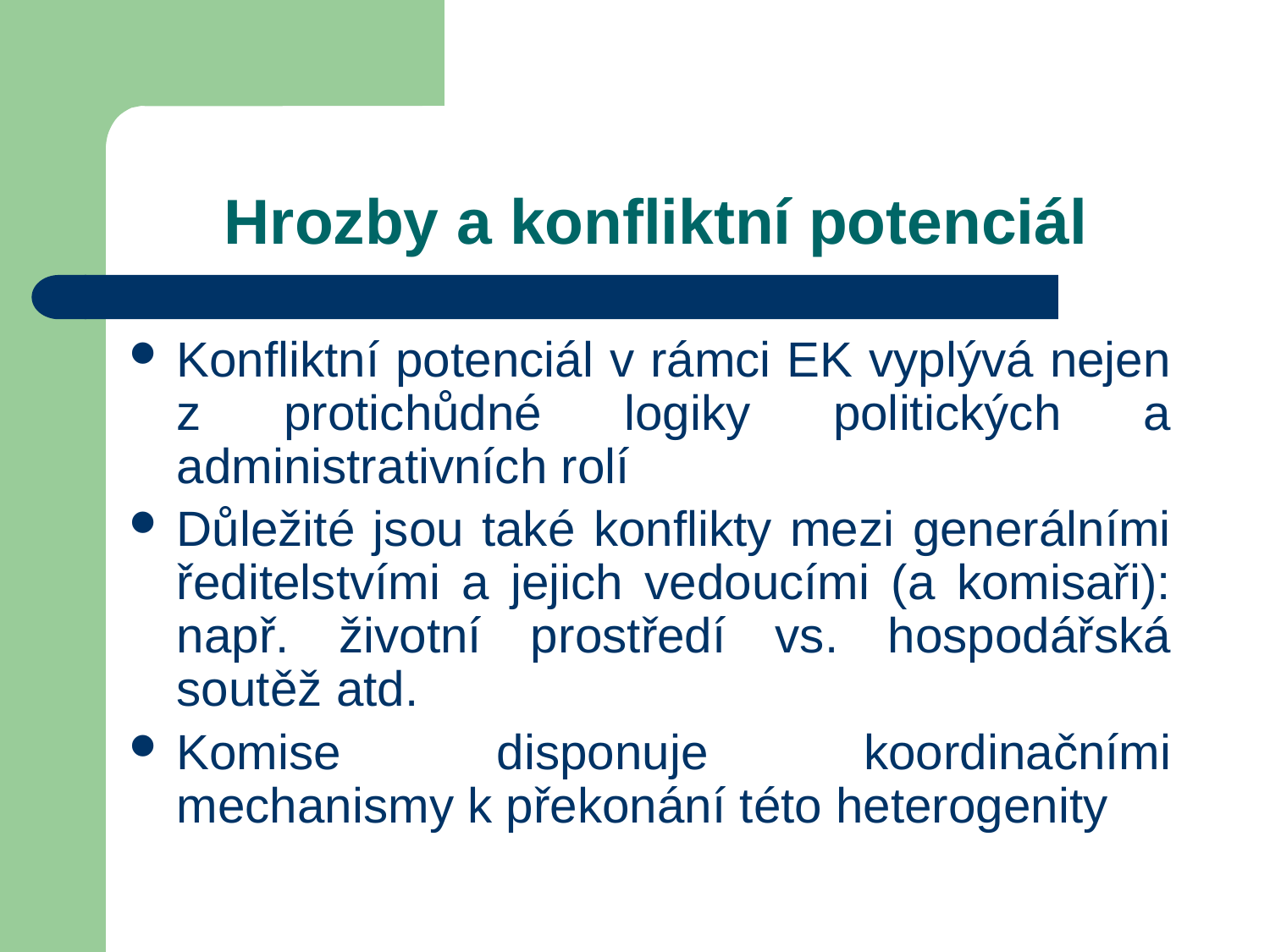

# Hrozby a konfliktní potenciál
Konfliktní potenciál v rámci EK vyplývá nejen z protichůdné logiky politických a administrativních rolí
Důležité jsou také konflikty mezi generálními ředitelstvími a jejich vedoucími (a komisaři): např. životní prostředí vs. hospodářská soutěž atd.
Komise disponuje koordinačními mechanismy k překonání této heterogenity